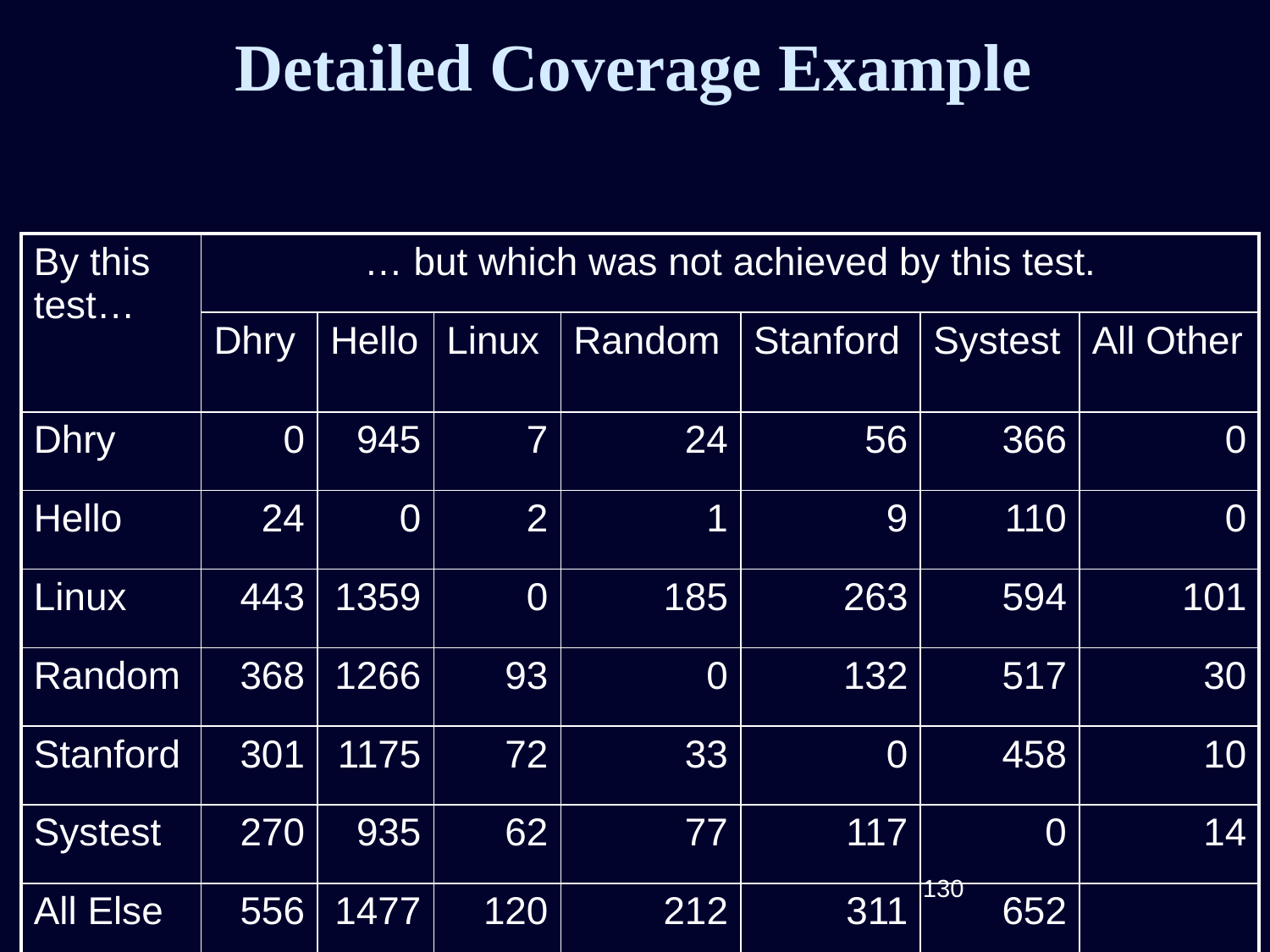

# Detailed Coverage Example
| By this test… | … but which was not achieved by this test. |  |  |  |  |  |  |
| --- | --- | --- | --- | --- | --- | --- | --- |
|  | Dhry | Hello | Linux | Random | Stanford | Systest | All Other |
| Dhry | 0 | 945 | 7 | 24 | 56 | 366 | 0 |
| Hello | 24 | 0 | 2 | 1 | 9 | 110 | 0 |
| Linux | 443 | 1359 | 0 | 185 | 263 | 594 | 101 |
| Random | 368 | 1266 | 93 | 0 | 132 | 517 | 30 |
| Stanford | 301 | 1175 | 72 | 33 | 0 | 458 | 10 |
| Systest | 270 | 935 | 62 | 77 | 117 | 0 | 14 |
| All Else | 556 | 1477 | 120 | 212 | 311 | 652 |  |
130